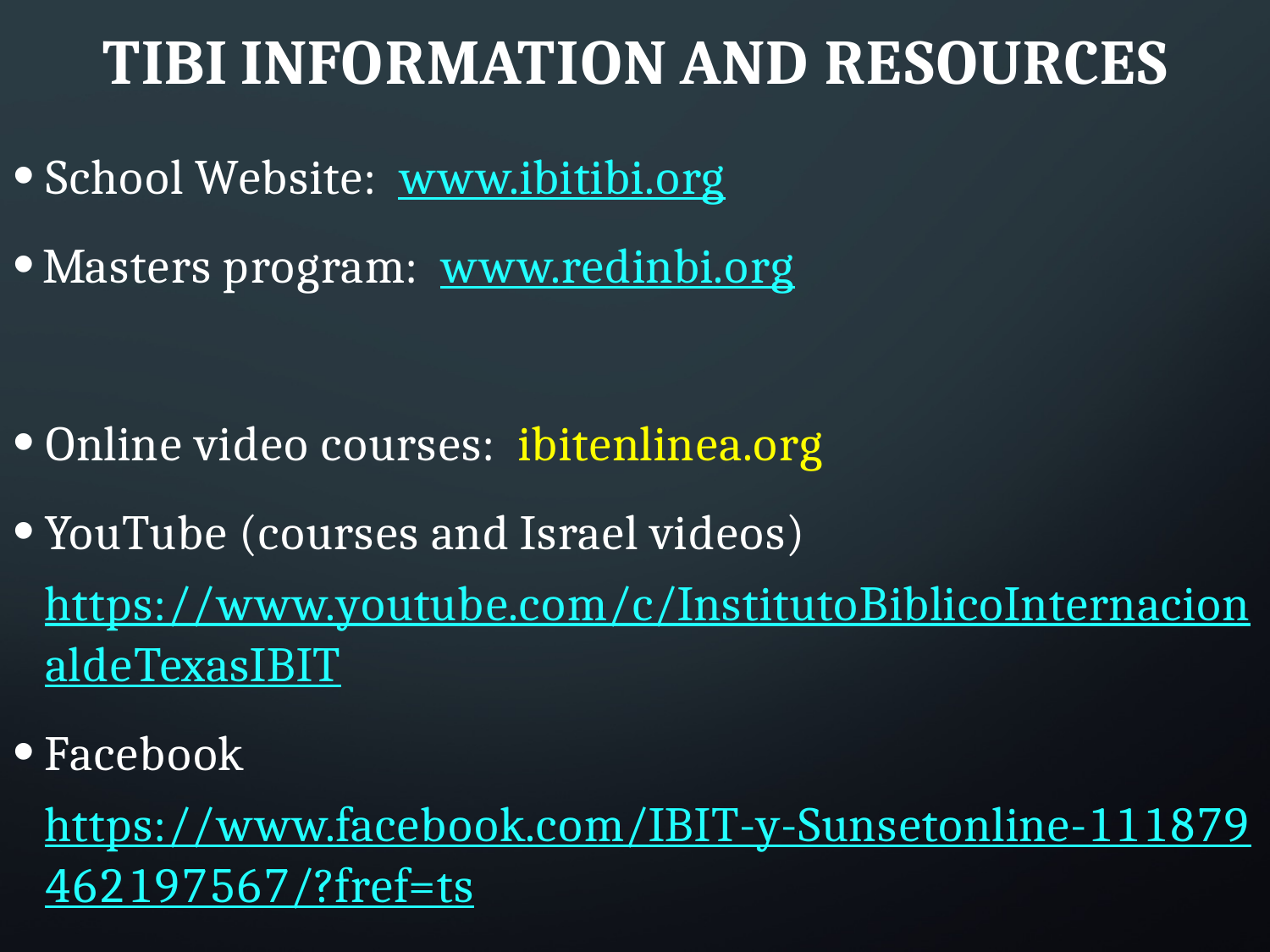

# TIBI Information and Resources
School Website:  www.ibitibi.org
Masters program:  www.redinbi.org

Online video courses:  ibitenlinea.org
YouTube (courses and Israel videos) https://www.youtube.com/c/InstitutoBiblicoInternacionaldeTexasIBIT
Facebook  https://www.facebook.com/IBIT-y-Sunsetonline-111879462197567/?fref=ts
Twitter   https://twitter.com/IBITcursos